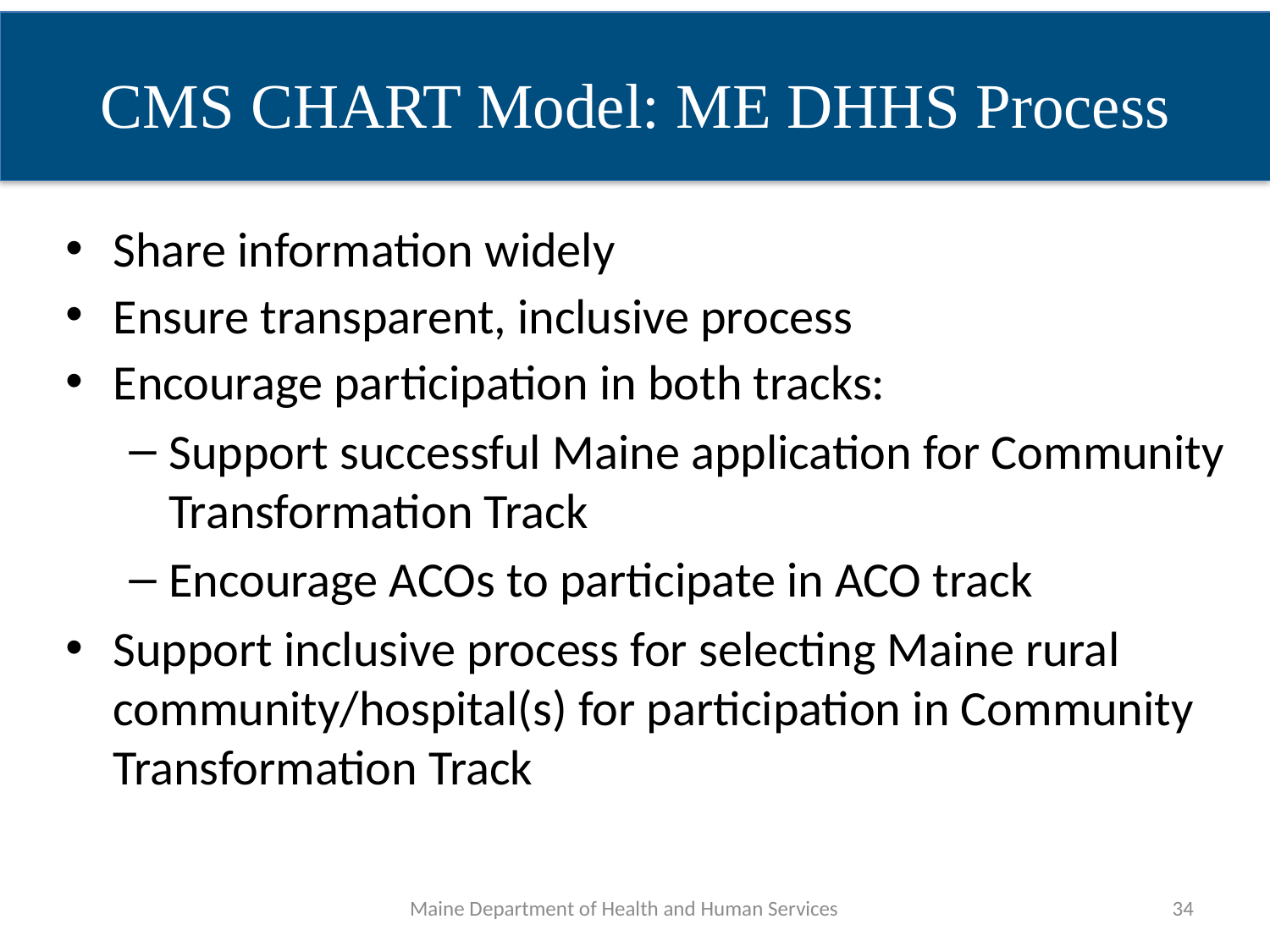

CMS CHART Model: ME DHHS Process

Share information widely
Ensure transparent, inclusive process
Encourage participation in both tracks:
Support successful Maine application for Community Transformation Track
Encourage ACOs to participate in ACO track
Support inclusive process for selecting Maine rural community/hospital(s) for participation in Community Transformation Track

Maine Department of Health and Human Services
34